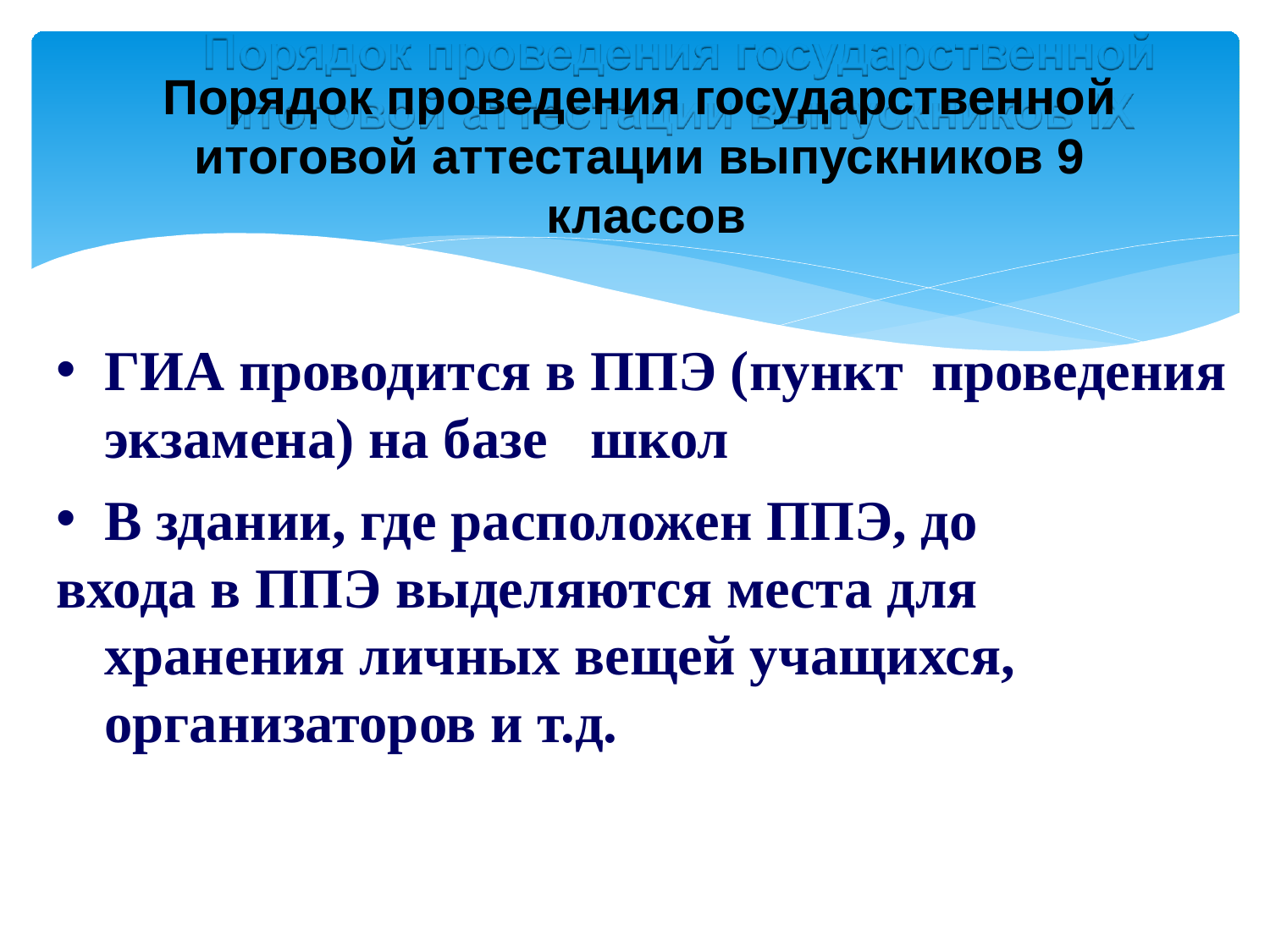

# Порядок проведения государственной  итоговой аттестации выпускников 9  классов

ГИА проводится в ППЭ (пункт  проведения экзамена) на базе   школ
В здании, где расположен ППЭ, до
входа в ППЭ выделяются места для  хранения личных вещей учащихся,  организаторов и т.д.